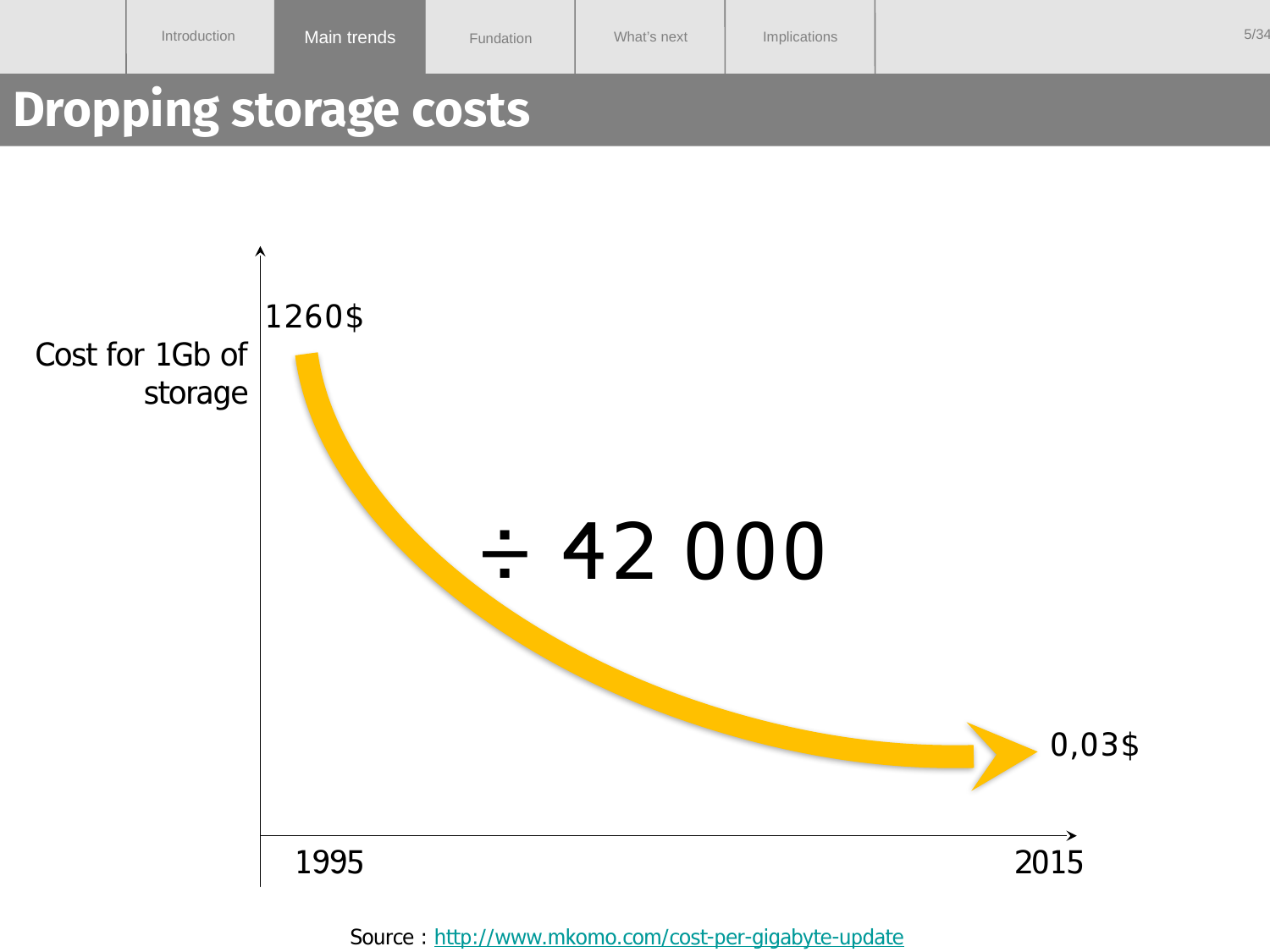

Main trends
# Dropping storage costs

1260$
÷ 42 000
0,03$
Cost for 1Gb of storage
1995
2015
Source : http://www.mkomo.com/cost-per-gigabyte-update